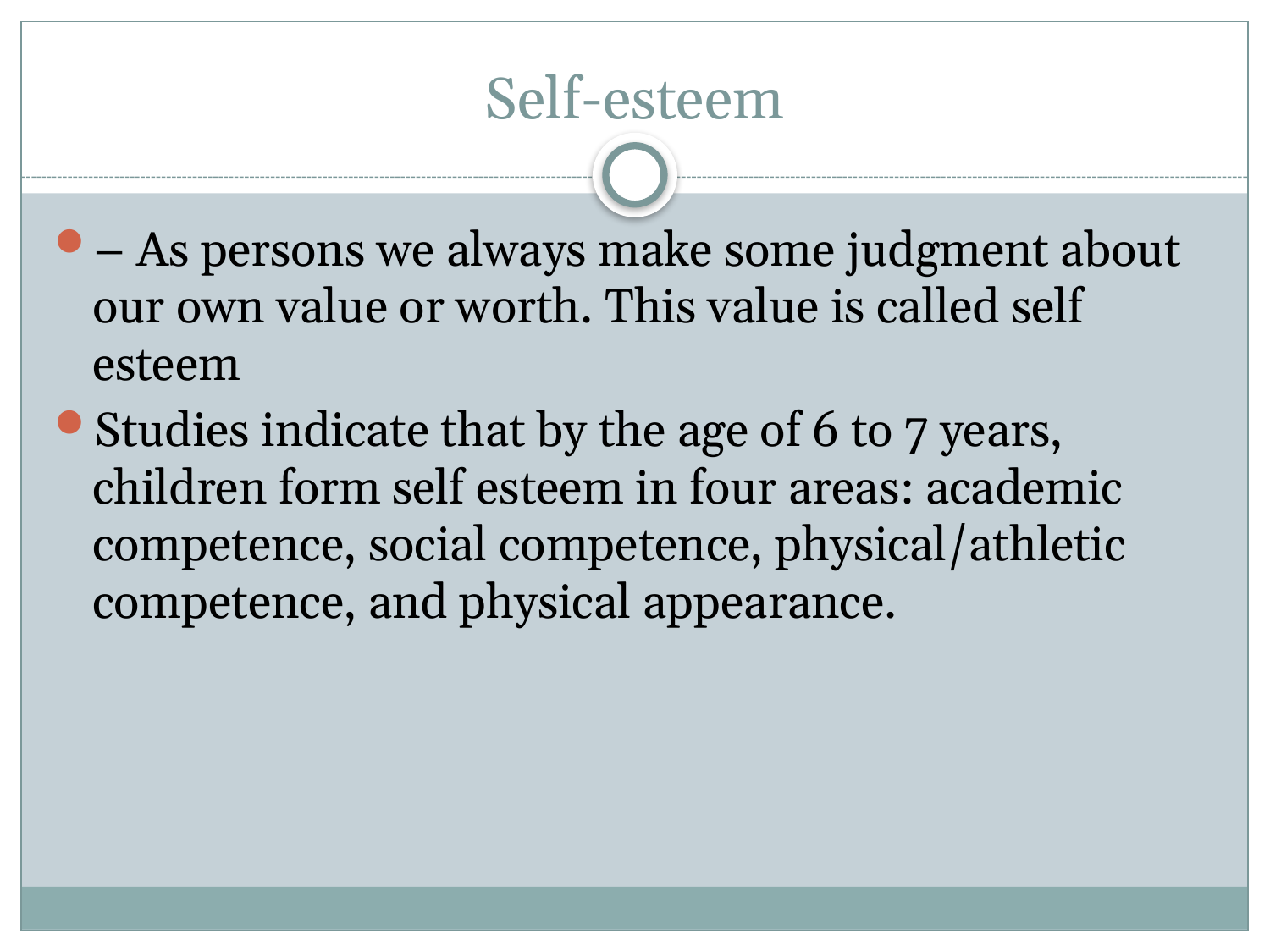

# Self-esteem
– As persons we always make some judgment about our own value or worth. This value is called self esteem
Studies indicate that by the age of 6 to 7 years, children form self esteem in four areas: academic competence, social competence, physical/athletic competence, and physical appearance.